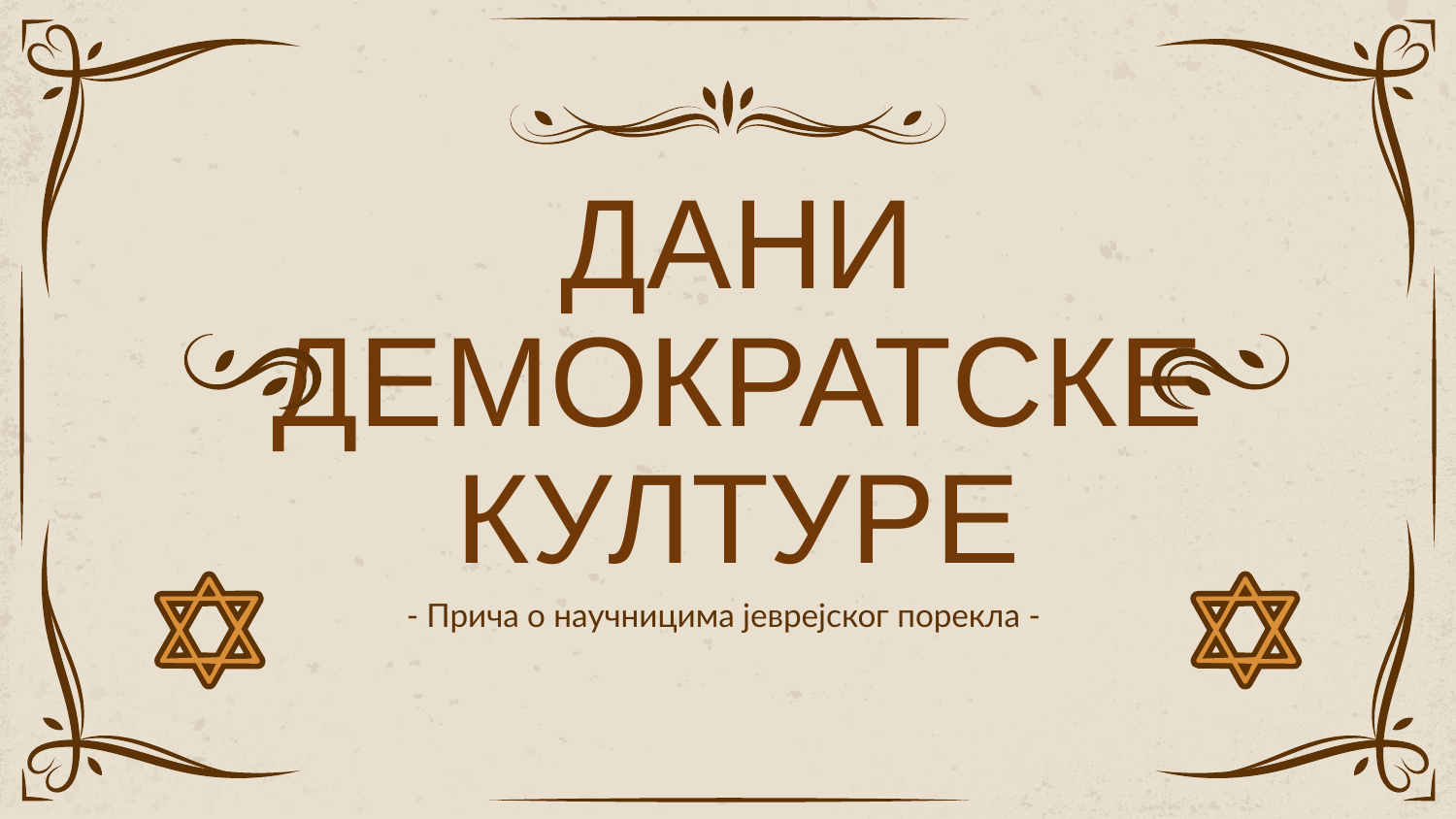

# ДАНИ ДЕМОКРАТСКЕ КУЛТУРЕ

- Прича о научницима јеврејског порекла -